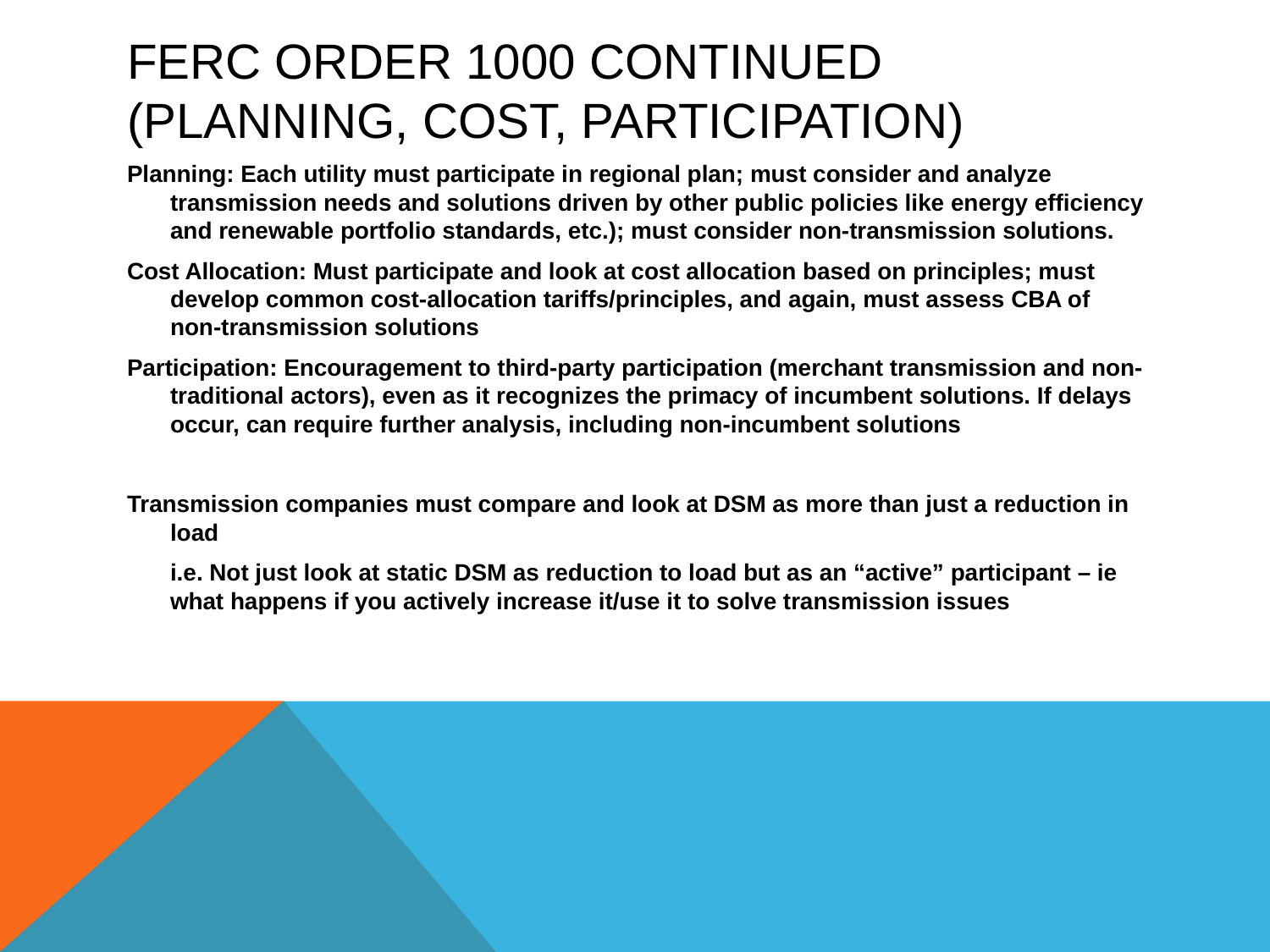

# FERC Order 1000 Continued (Planning, Cost, Participation)
Planning: Each utility must participate in regional plan; must consider and analyze transmission needs and solutions driven by other public policies like energy efficiency and renewable portfolio standards, etc.); must consider non-transmission solutions.
Cost Allocation: Must participate and look at cost allocation based on principles; must develop common cost-allocation tariffs/principles, and again, must assess CBA of non-transmission solutions
Participation: Encouragement to third-party participation (merchant transmission and non-traditional actors), even as it recognizes the primacy of incumbent solutions. If delays occur, can require further analysis, including non-incumbent solutions

Transmission companies must compare and look at DSM as more than just a reduction in load
	i.e. Not just look at static DSM as reduction to load but as an “active” participant – ie what happens if you actively increase it/use it to solve transmission issues